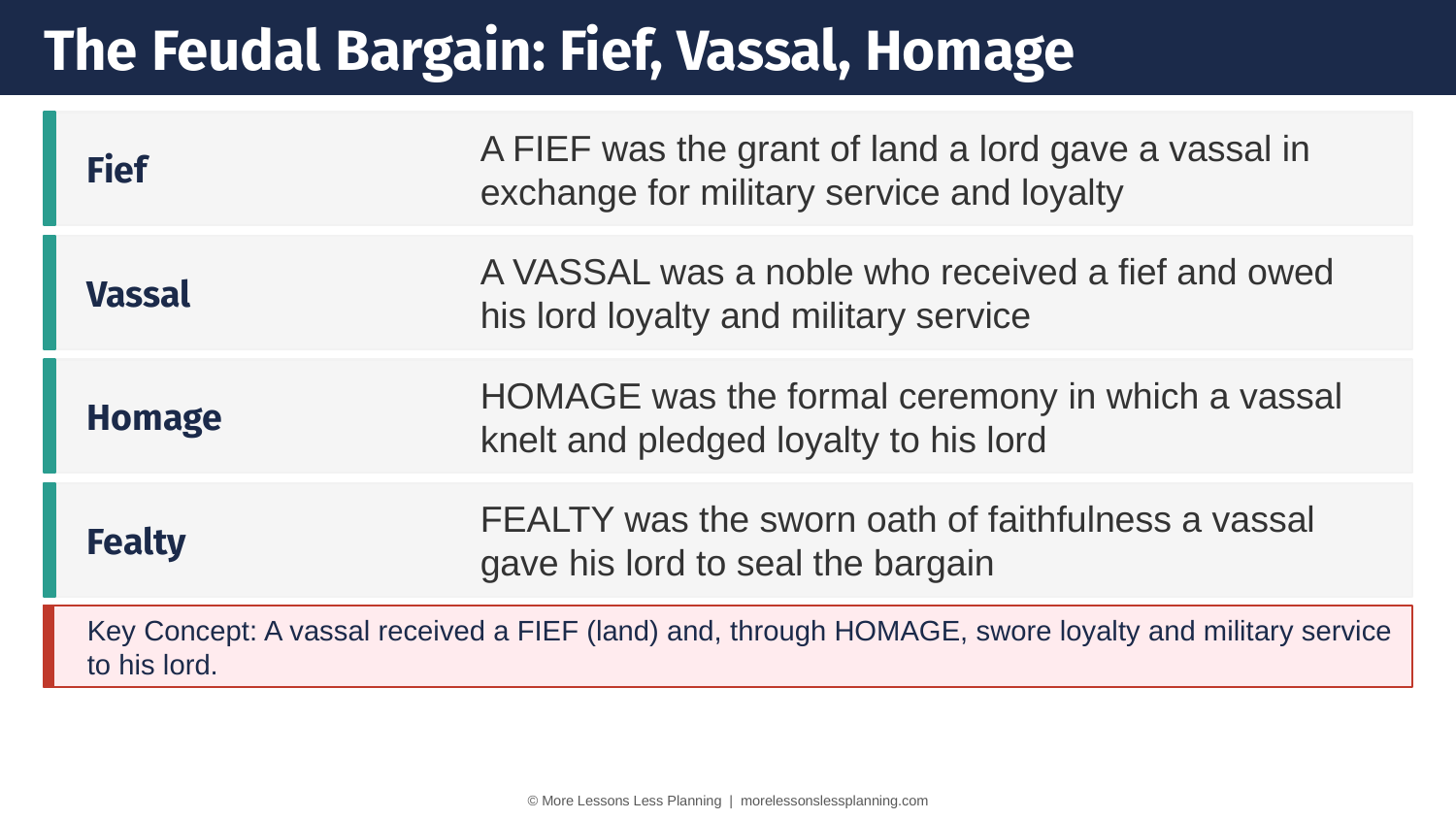

The Feudal Bargain: Fief, Vassal, Homage

Fief
A FIEF was the grant of land a lord gave a vassal in exchange for military service and loyalty

Vassal
A VASSAL was a noble who received a fief and owed his lord loyalty and military service

Homage
HOMAGE was the formal ceremony in which a vassal knelt and pledged loyalty to his lord

Fealty
FEALTY was the sworn oath of faithfulness a vassal gave his lord to seal the bargain

Key Concept: A vassal received a FIEF (land) and, through HOMAGE, swore loyalty and military service to his lord.
© More Lessons Less Planning  |  morelessonslessplanning.com